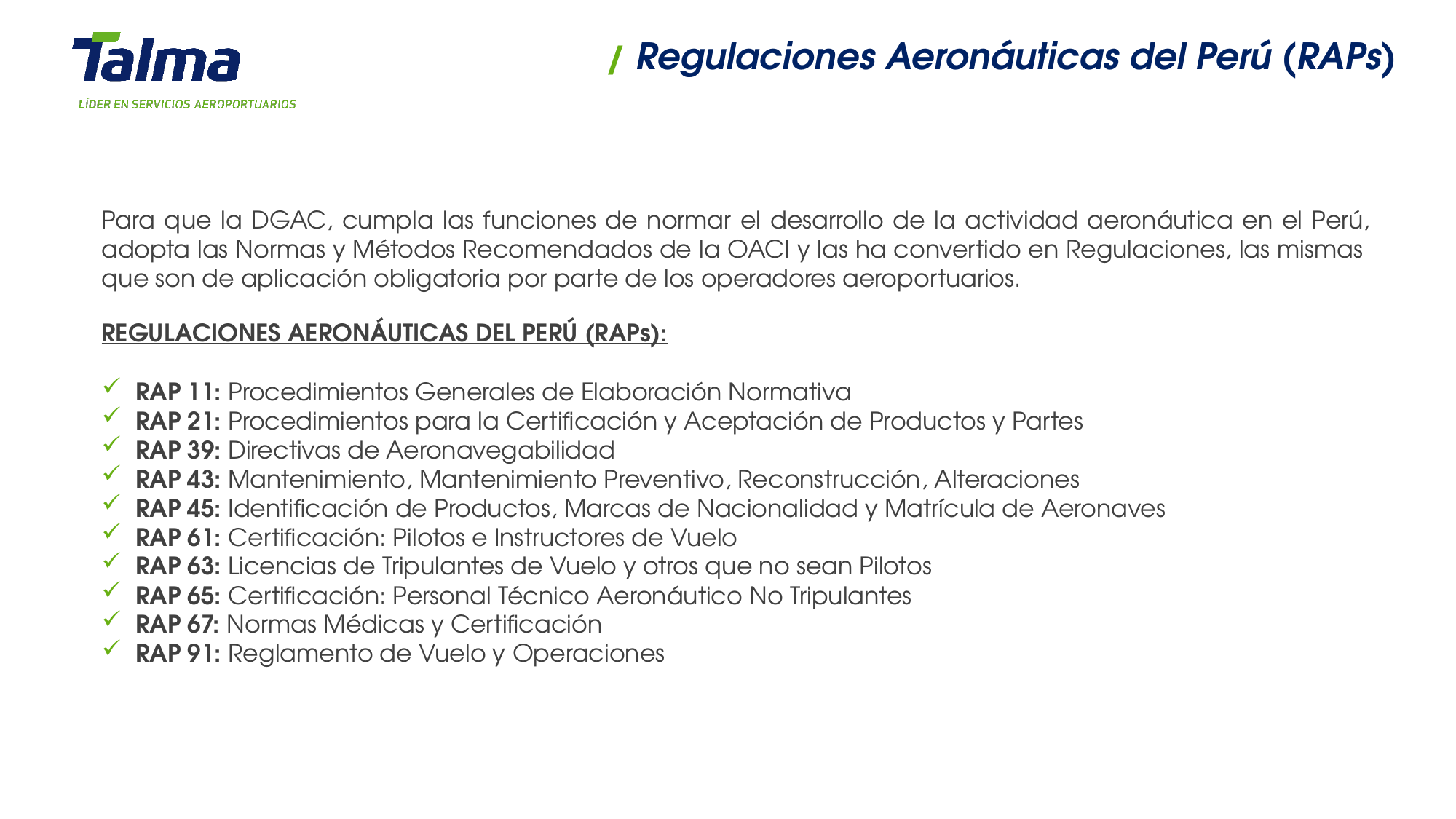

/ Regulaciones Aeronáuticas del Perú (RAPs)
Para que la DGAC, cumpla las funciones de normar el desarrollo de la actividad aeronáutica en el Perú, adopta las Normas y Métodos Recomendados de la OACI y las ha convertido en Regulaciones, las mismas  que son de aplicación obligatoria por parte de los operadores aeroportuarios.
REGULACIONES AERONÁUTICAS DEL PERÚ (RAPs):

RAP 11: Procedimientos Generales de Elaboración Normativa
RAP 21: Procedimientos para la Certificación y Aceptación de Productos y Partes
RAP 39: Directivas de Aeronavegabilidad
RAP 43: Mantenimiento, Mantenimiento Preventivo, Reconstrucción, Alteraciones
RAP 45: Identificación de Productos, Marcas de Nacionalidad y Matrícula de Aeronaves
RAP 61: Certificación: Pilotos e Instructores de Vuelo
RAP 63: Licencias de Tripulantes de Vuelo y otros que no sean Pilotos
RAP 65: Certificación: Personal Técnico Aeronáutico No Tripulantes
RAP 67: Normas Médicas y Certificación
RAP 91: Reglamento de Vuelo y Operaciones